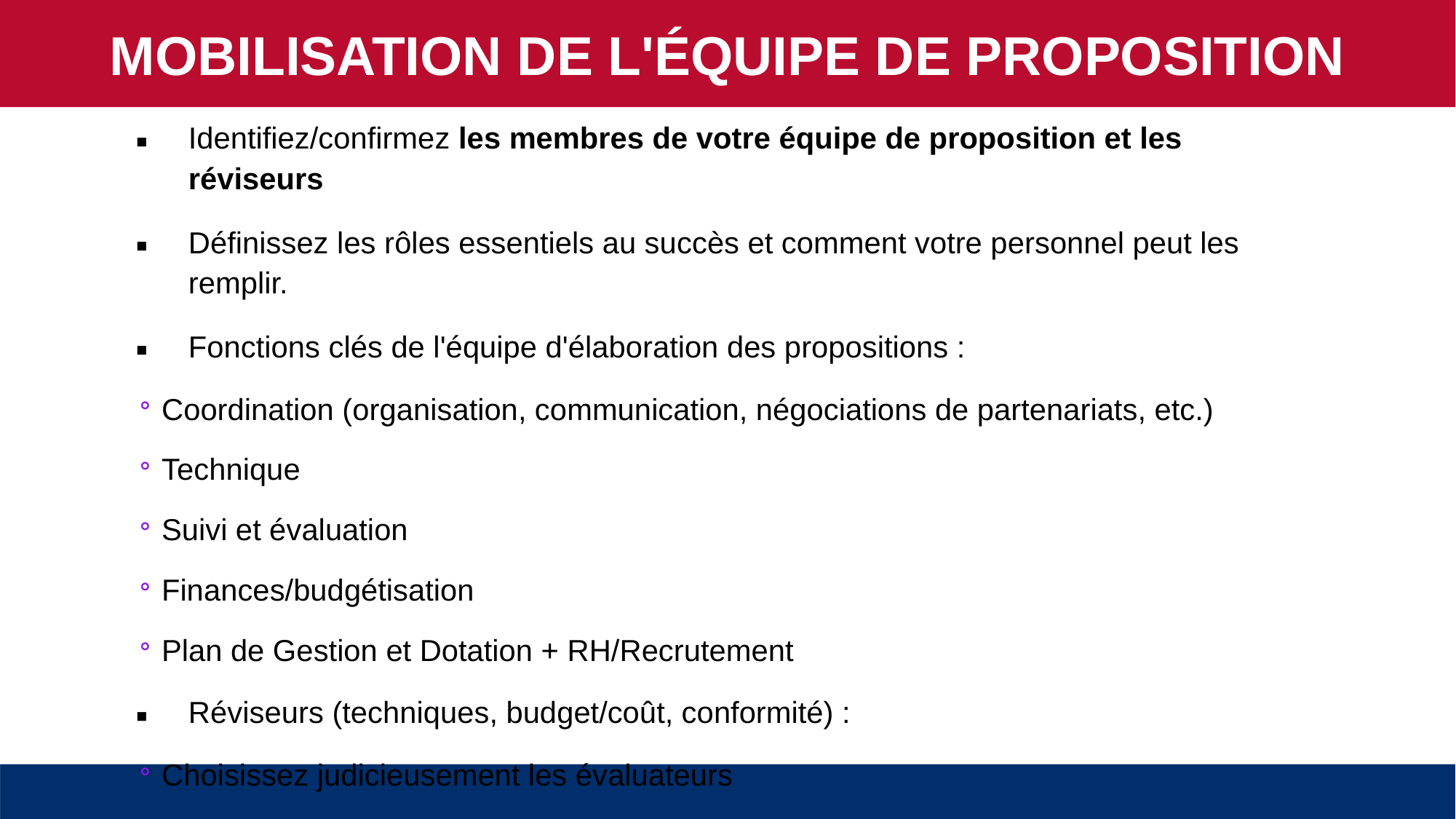

MOBILISATION DE L'ÉQUIPE DE PROPOSITION
Identifiez/confirmez les membres de votre équipe de proposition et les réviseurs
Définissez les rôles essentiels au succès et comment votre personnel peut les remplir.
Fonctions clés de l'équipe d'élaboration des propositions :
Coordination (organisation, communication, négociations de partenariats, etc.)
Technique
Suivi et évaluation
Finances/budgétisation
Plan de Gestion et Dotation + RH/Recrutement
Réviseurs (techniques, budget/coût, conformité) :
Choisissez judicieusement les évaluateurs
Doit être distinct de l'équipe de proposition